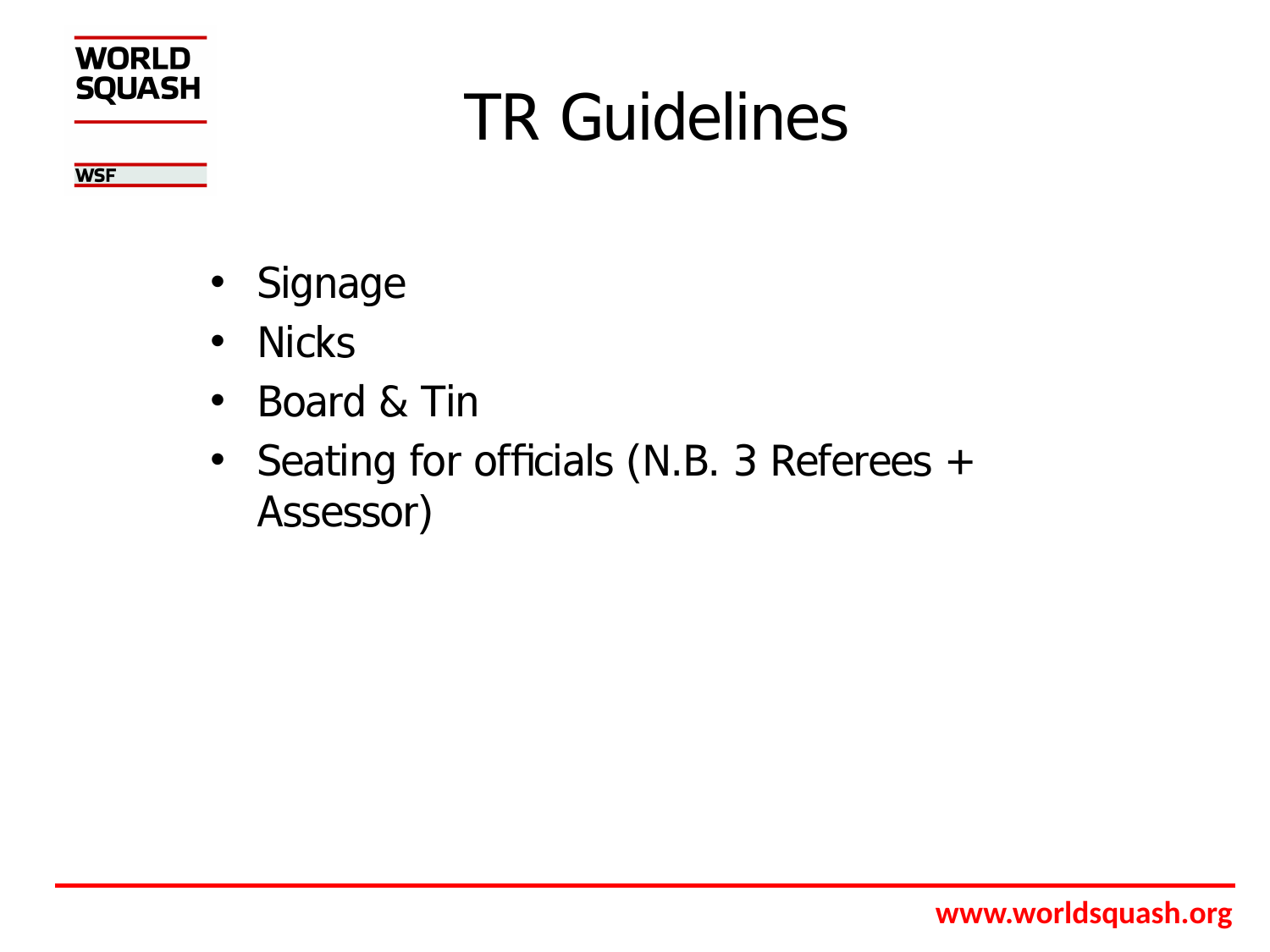

# TR Guidelines

Signage
Nicks
Board & Tin
Seating for officials (N.B. 3 Referees + Assessor)